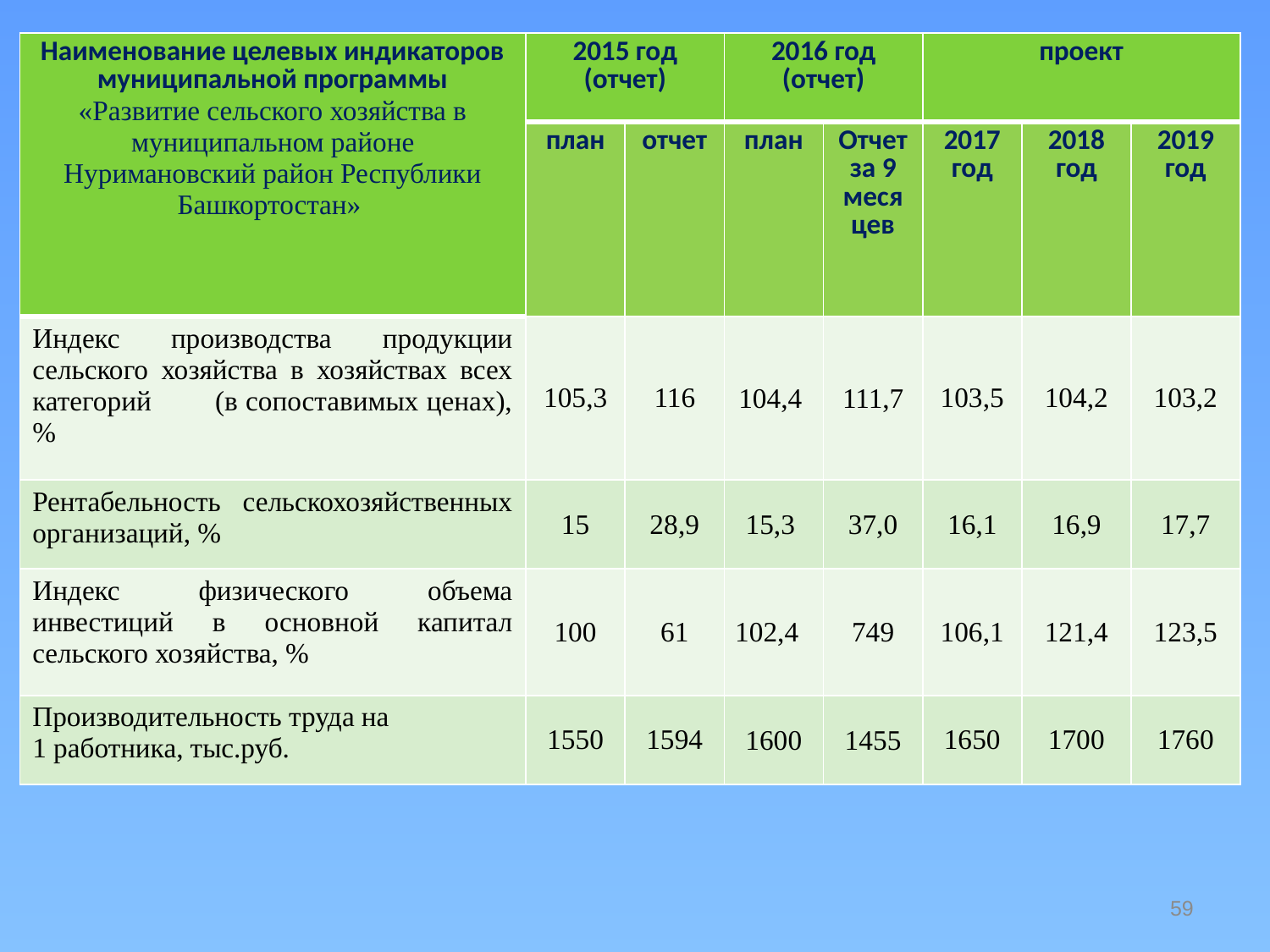

| Наименование целевых индикаторов муниципальной программы «Развитие сельского хозяйства в муниципальном районе Нуримановский район Республики Башкортостан» | 2015 год (отчет) |  | 2016 год (отчет) |  | проект |  |  |
| --- | --- | --- | --- | --- | --- | --- | --- |
|  | план | отчет | план | Отчет за 9 меся цев | 2017 год | 2018 год | 2019 год |
| Индекс производства продукции сельского хозяйства в хозяйствах всех категорий (в сопоставимых ценах), % | 105,3 | 116 | 104,4 | 111,7 | 103,5 | 104,2 | 103,2 |
| Рентабельность сельскохозяйственных организаций, % | 15 | 28,9 | 15,3 | 37,0 | 16,1 | 16,9 | 17,7 |
| Индекс физического объема инвестиций в основной капитал сельского хозяйства, % | 100 | 61 | 102,4 | 749 | 106,1 | 121,4 | 123,5 |
| Производительность труда на 1 работника, тыс.руб. | 1550 | 1594 | 1600 | 1455 | 1650 | 1700 | 1760 |
59